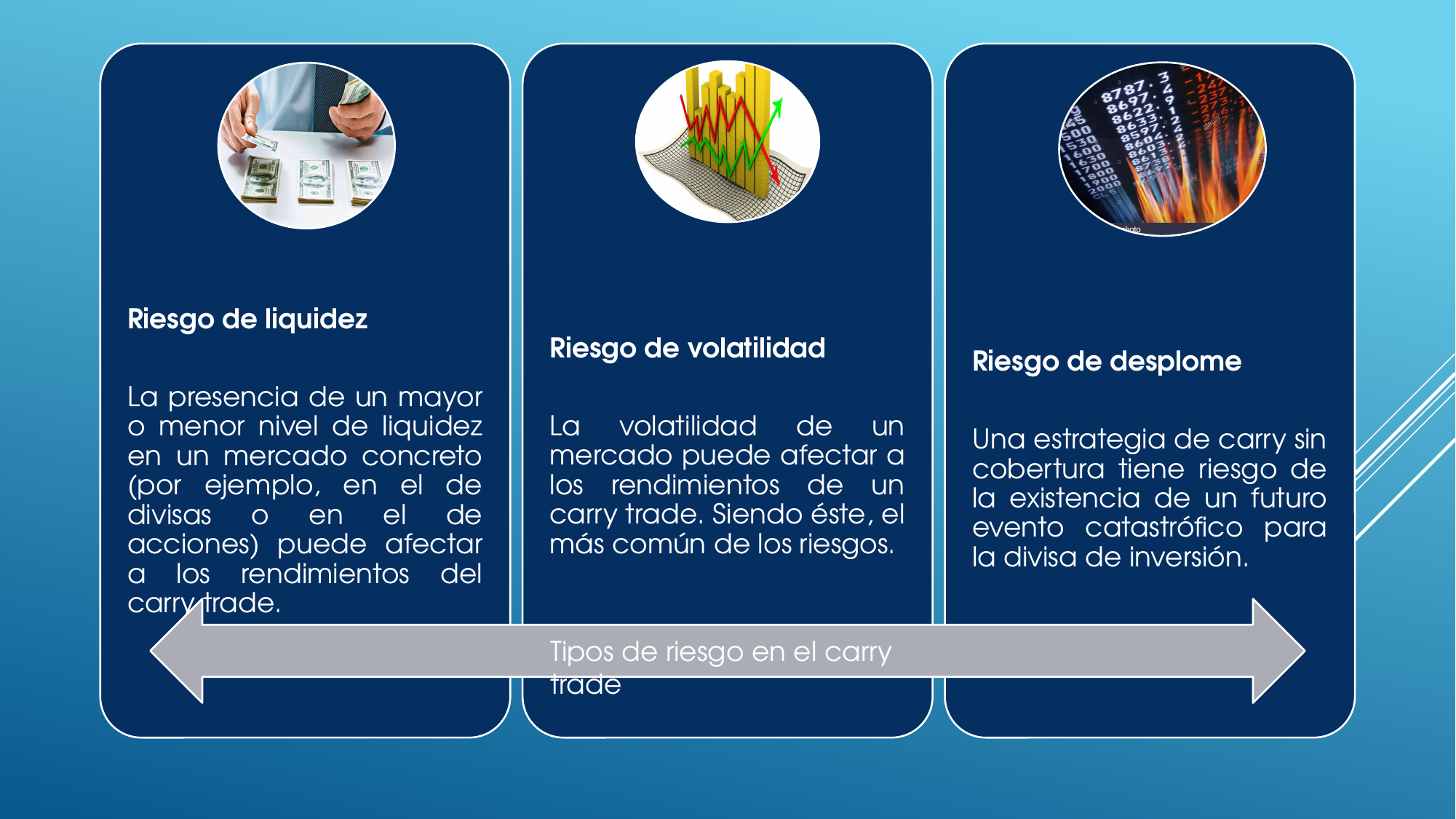

Riesgo de liquidez

La presencia de un mayor o menor nivel de liquidez en un mercado concreto (por ejemplo, en el de divisas o en el de acciones) puede afectar a los rendimientos del carry trade.

Riesgo de volatilidad

La volatilidad de un mercado puede afectar a los rendimientos de un carry trade. Siendo éste, el más común de los riesgos.

Riesgo de desplome

Una estrategia de carry sin cobertura tiene riesgo de la existencia de un futuro evento catastrófico para la divisa de inversión.
Tipos de riesgo en el carry trade